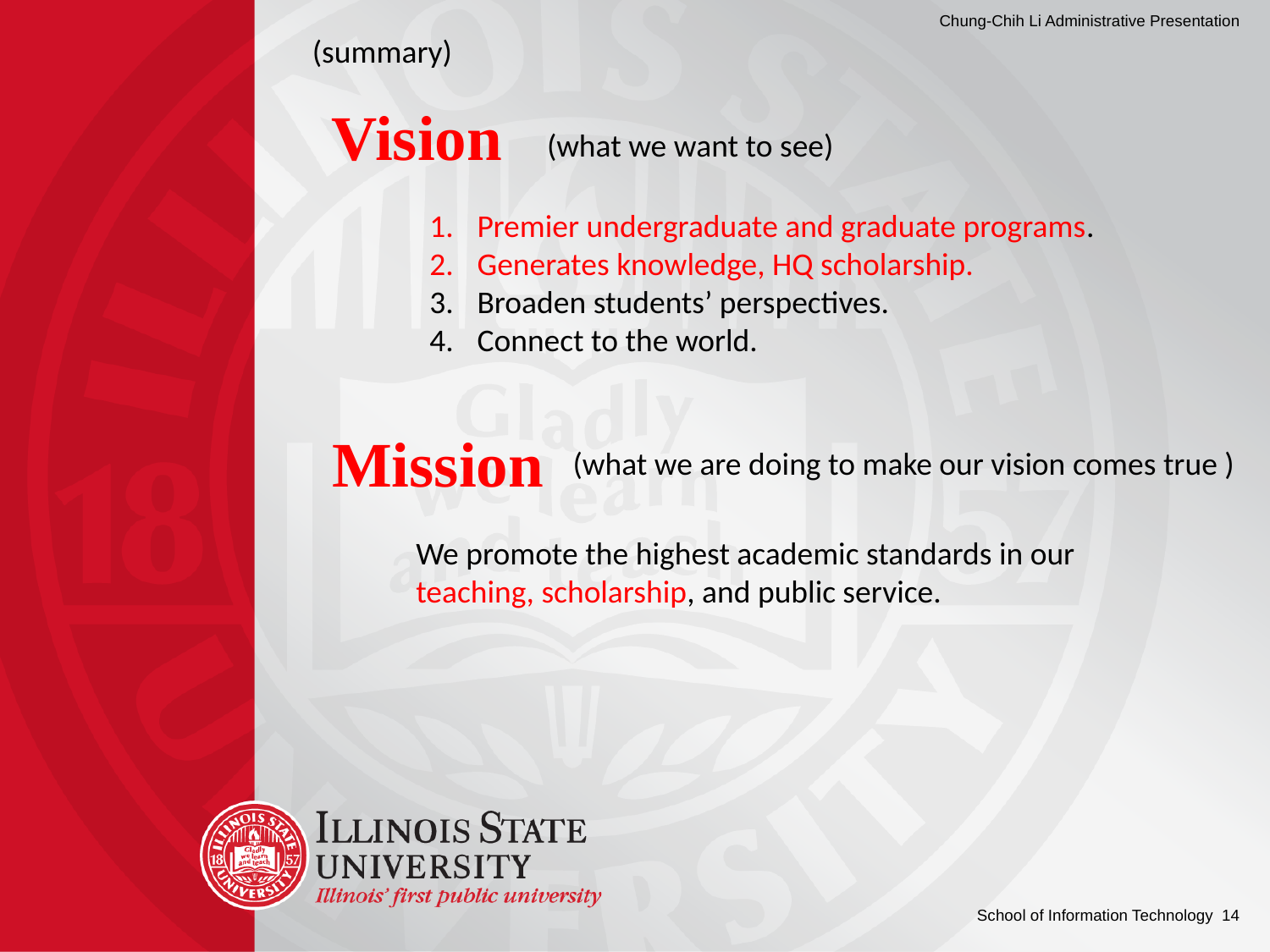

(summary)
Vision
(what we want to see)
Premier undergraduate and graduate programs.
Generates knowledge, HQ scholarship.
Broaden students’ perspectives.
Connect to the world.
Mission
(what we are doing to make our vision comes true )
We promote the highest academic standards in our teaching, scholarship, and public service.